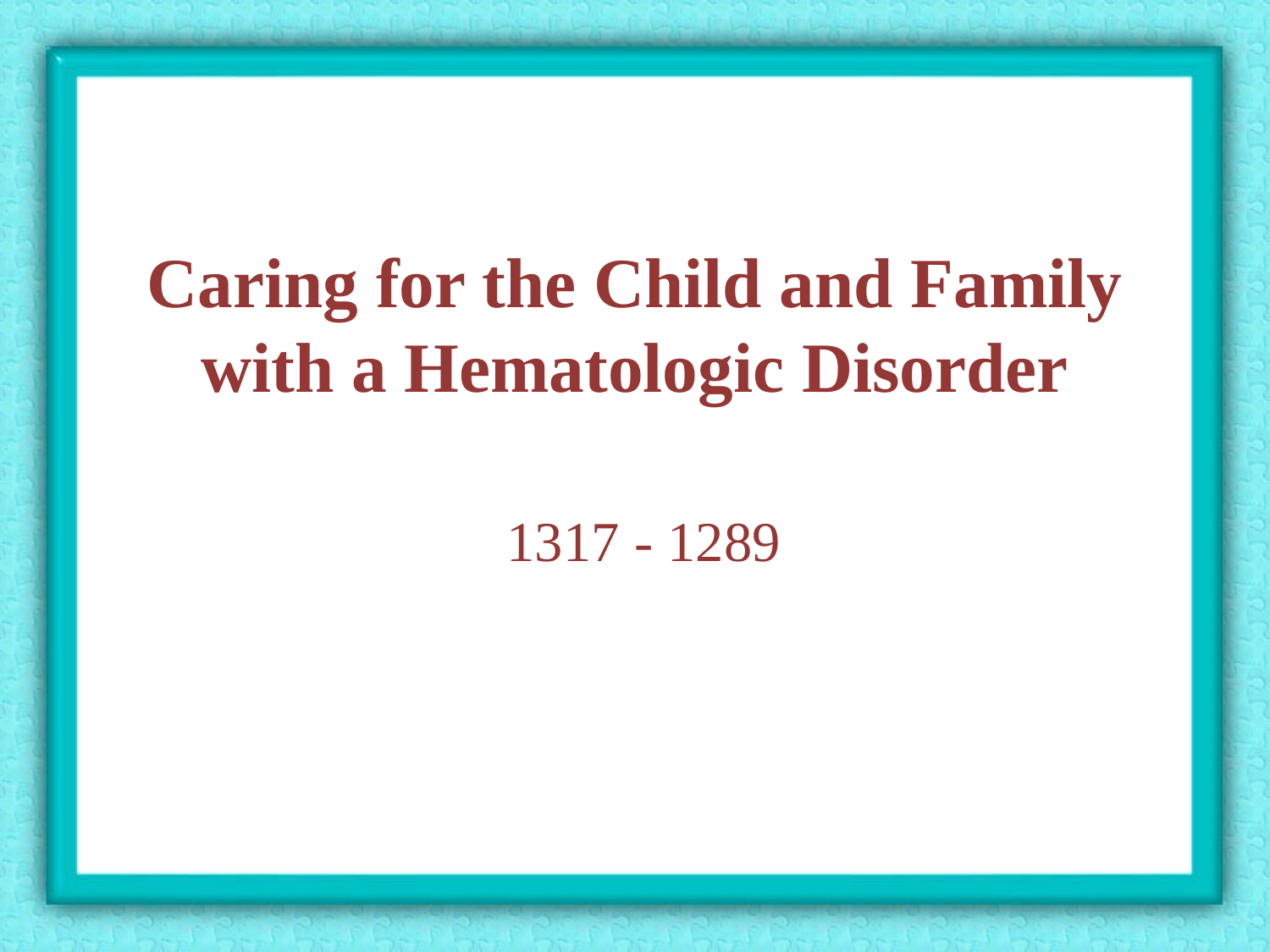

Caring for the Child and Family with a Hematologic Disorder

1289 - 1317